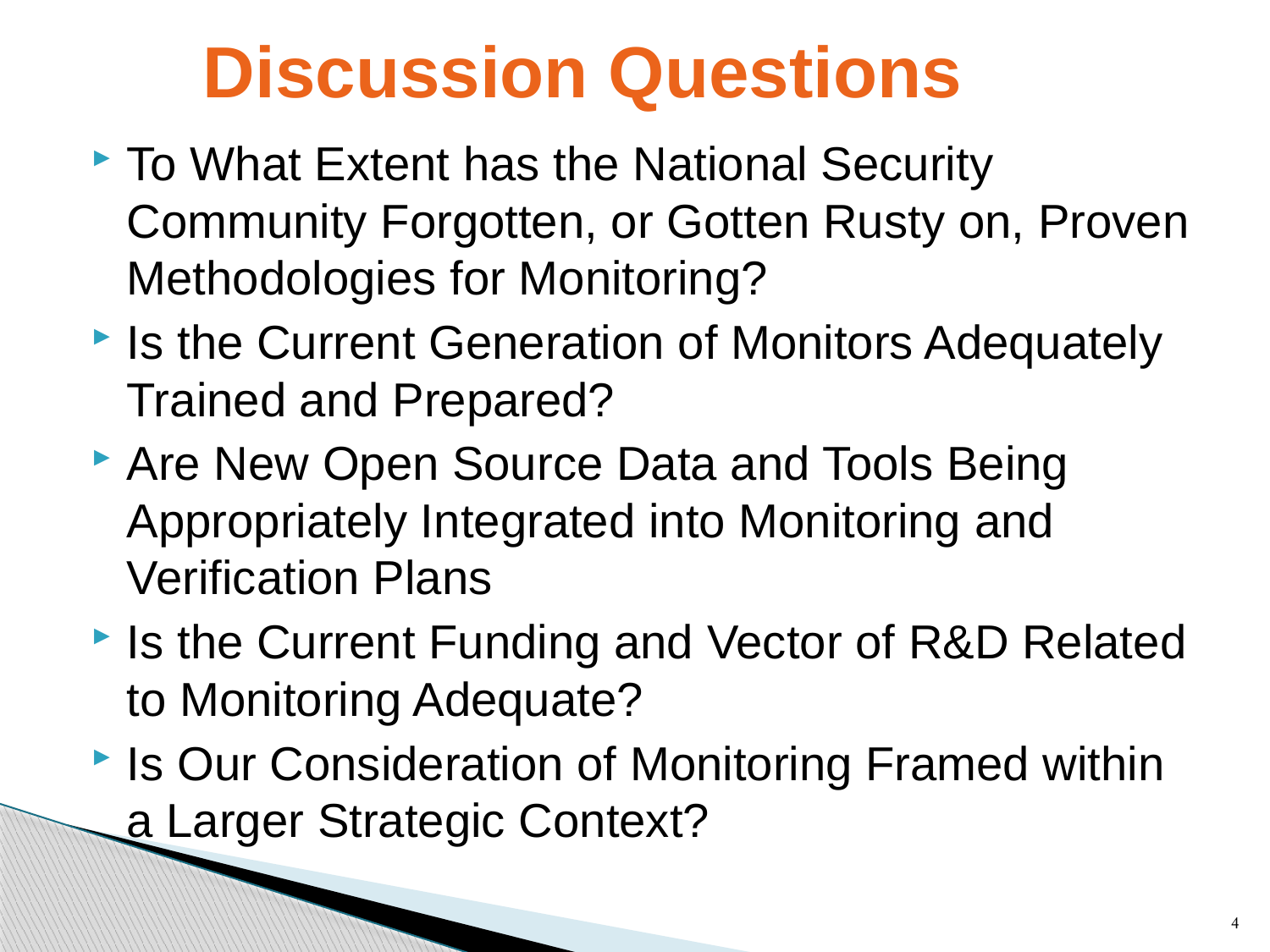

# Discussion Questions
To What Extent has the National Security Community Forgotten, or Gotten Rusty on, Proven Methodologies for Monitoring?
Is the Current Generation of Monitors Adequately Trained and Prepared?
Are New Open Source Data and Tools Being Appropriately Integrated into Monitoring and Verification Plans
Is the Current Funding and Vector of R&D Related to Monitoring Adequate?
Is Our Consideration of Monitoring Framed within a Larger Strategic Context?
4